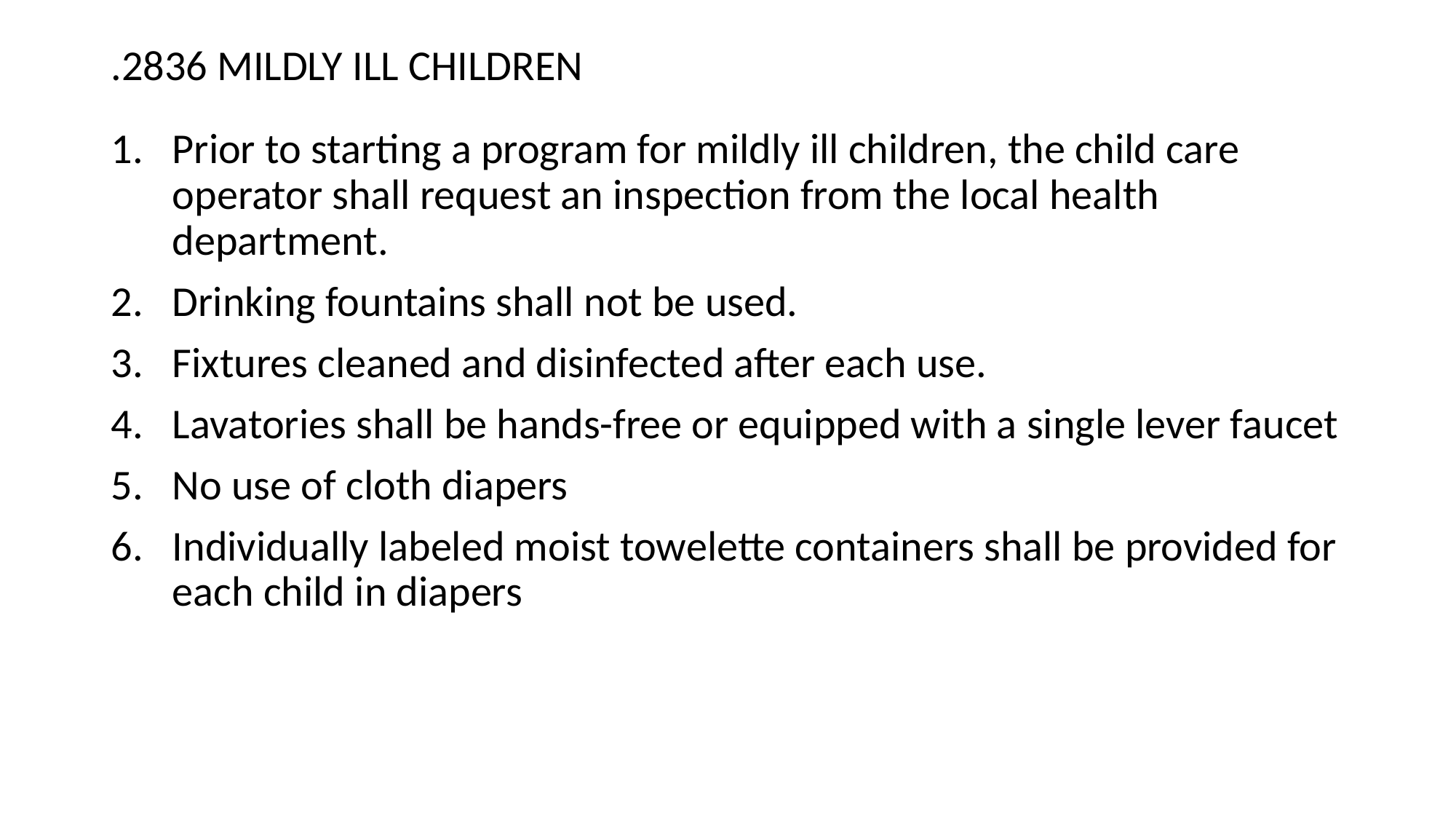

# .2836 MILDLY ILL CHILDREN
Prior to starting a program for mildly ill children, the child care operator shall request an inspection from the local health department.
Drinking fountains shall not be used.
Fixtures cleaned and disinfected after each use.
Lavatories shall be hands-free or equipped with a single lever faucet
No use of cloth diapers
Individually labeled moist towelette containers shall be provided for each child in diapers